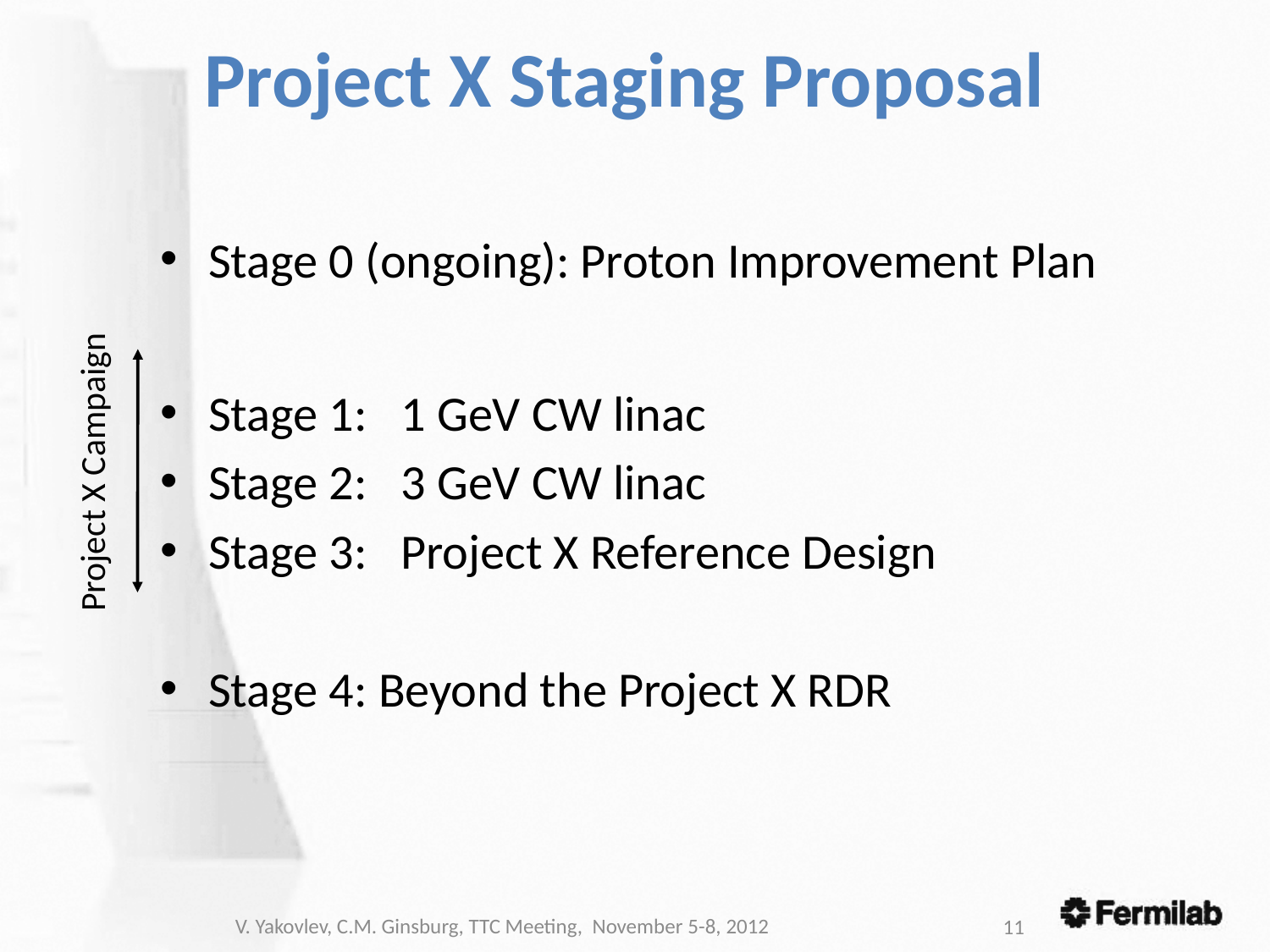

# Project X Staging Proposal
Stage 0 (ongoing): Proton Improvement Plan

Stage 1:   1 GeV CW linac
Stage 2:   3 GeV CW linac
Stage 3:   Project X Reference Design

Stage 4: Beyond the Project X RDR

Project X Campaign
V. Yakovlev, C.M. Ginsburg, TTC Meeting,  November 5-8, 2012
11